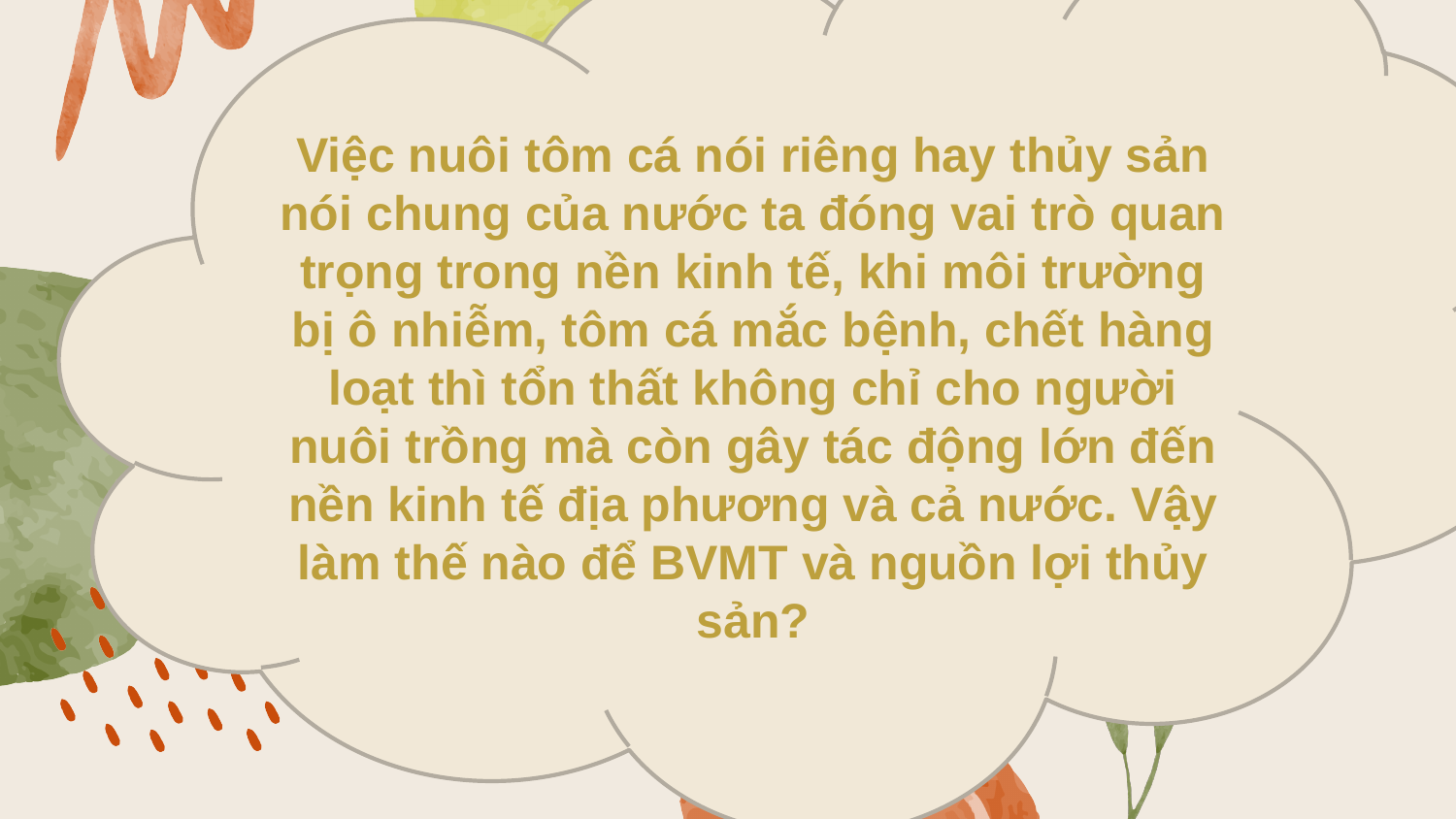

# Việc nuôi tôm cá nói riêng hay thủy sản nói chung của nước ta đóng vai trò quan trọng trong nền kinh tế, khi môi trường bị ô nhiễm, tôm cá mắc bệnh, chết hàng loạt thì tổn thất không chỉ cho người nuôi trồng mà còn gây tác động lớn đến nền kinh tế địa phương và cả nước. Vậy làm thế nào để BVMT và nguồn lợi thủy sản?